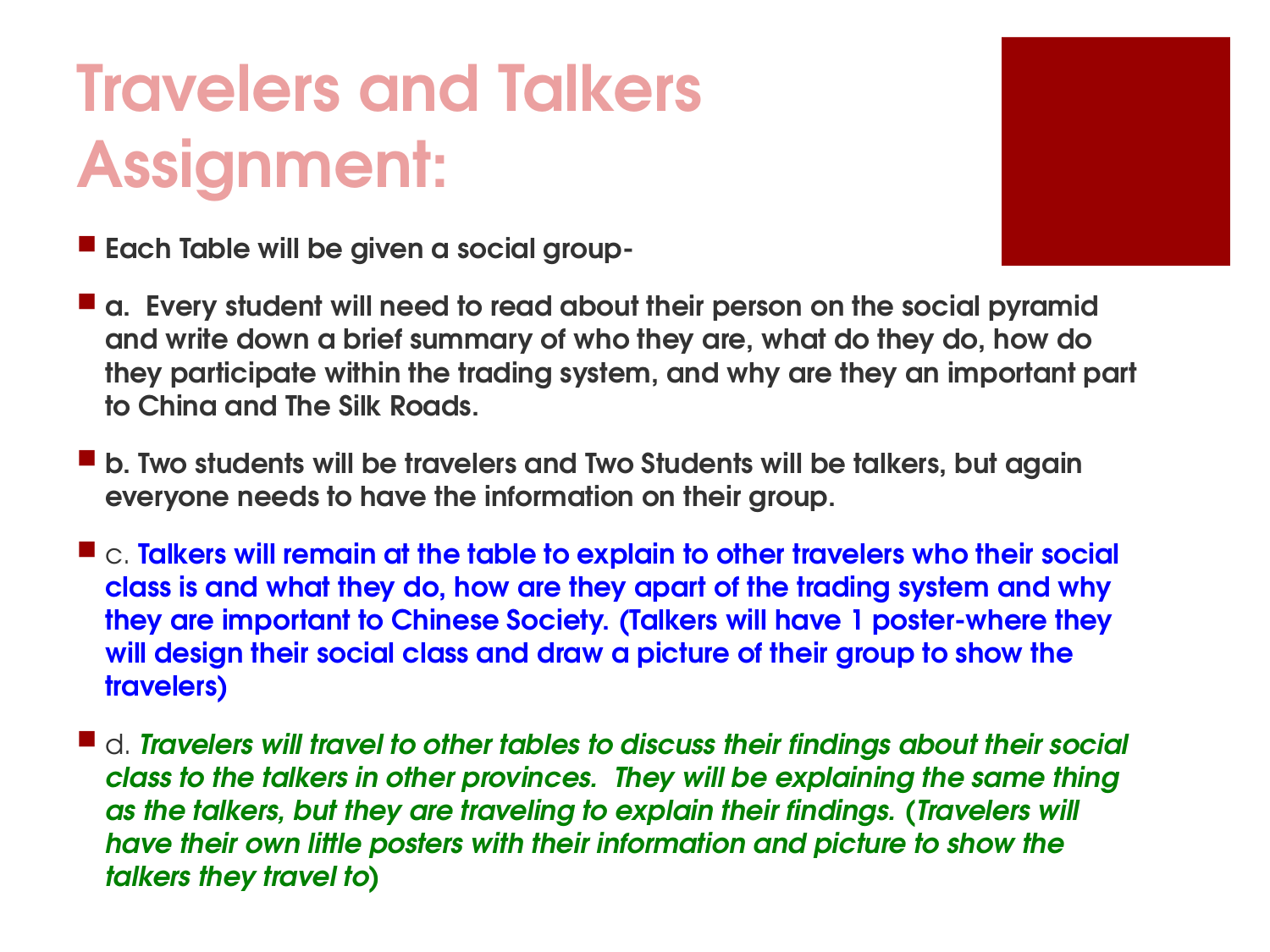

# Travelers and Talkers Assignment:
Each Table will be given a social group-
a.  Every student will need to read about their person on the social pyramid and write down a brief summary of who they are, what do they do, how do they participate within the trading system, and why are they an important part to China and The Silk Roads.
b. Two students will be travelers and Two Students will be talkers, but again everyone needs to have the information on their group.
c. Talkers will remain at the table to explain to other travelers who their social class is and what they do, how are they apart of the trading system and why they are important to Chinese Society. (Talkers will have 1 poster-where they will design their social class and draw a picture of their group to show the travelers)
d. Travelers will travel to other tables to discuss their findings about their social class to the talkers in other provinces.  They will be explaining the same thing as the talkers, but they are traveling to explain their findings. (Travelers will have their own little posters with their information and picture to show the talkers they travel to)